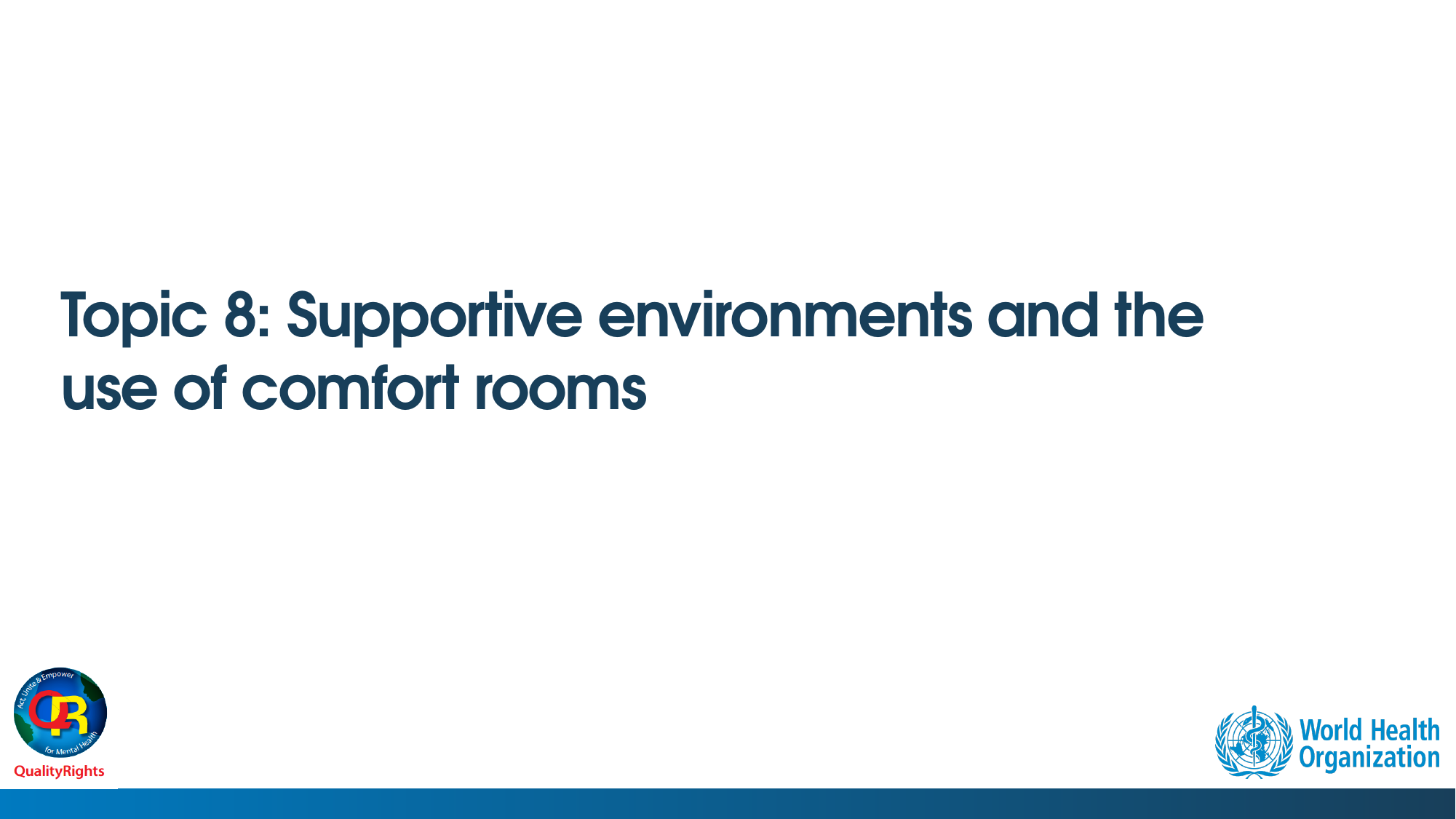

# Topic 8: Supportive environments and the use of comfort rooms